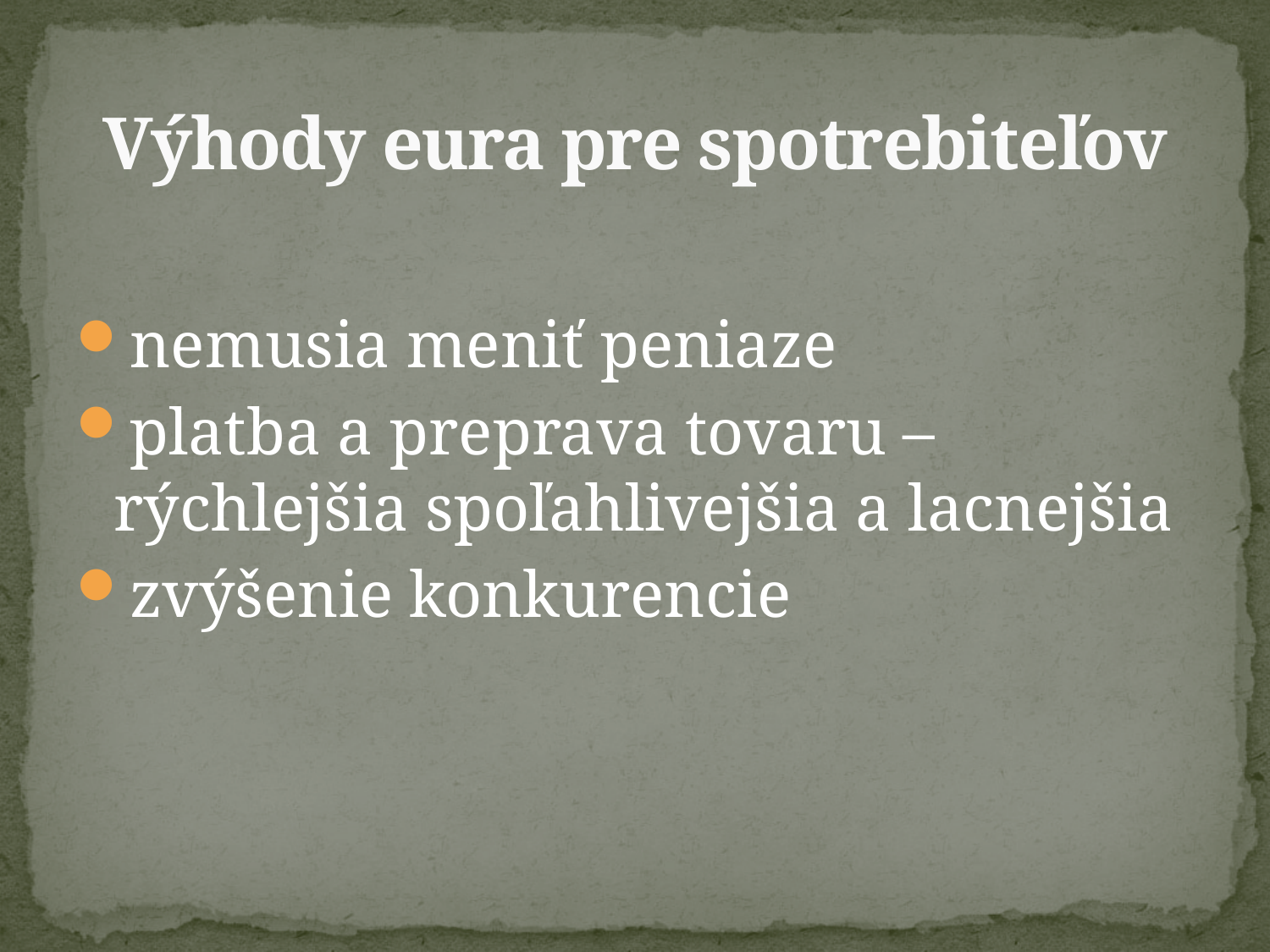

# Výhody eura pre spotrebiteľov

nemusia meniť peniaze
platba a preprava tovaru – rýchlejšia spoľahlivejšia a lacnejšia
zvýšenie konkurencie